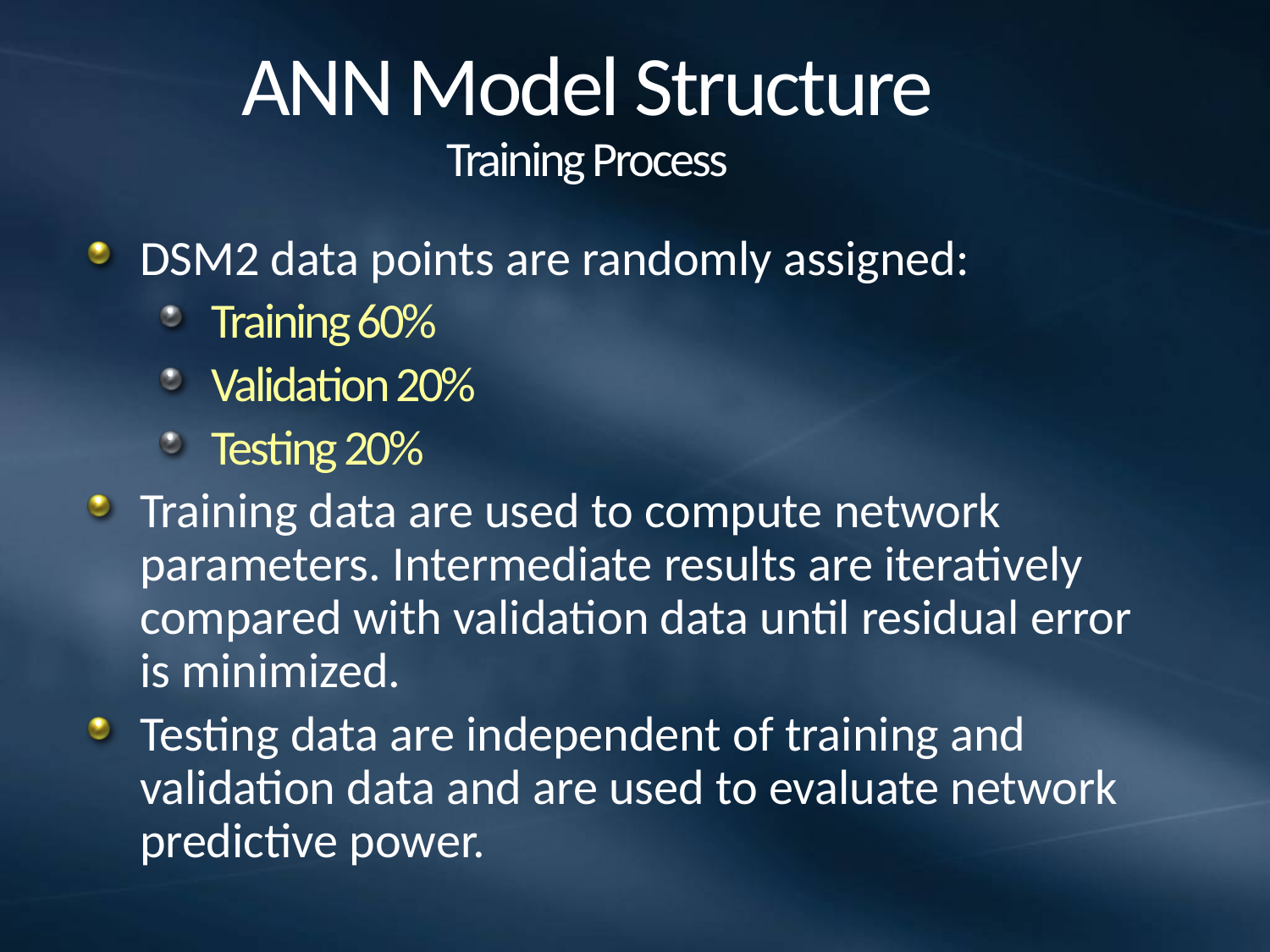

# ANN Model Structure Training Process
DSM2 data points are randomly assigned:
Training 60%
Validation 20%
Testing 20%
Training data are used to compute network parameters. Intermediate results are iteratively compared with validation data until residual error is minimized.
Testing data are independent of training and validation data and are used to evaluate network predictive power.